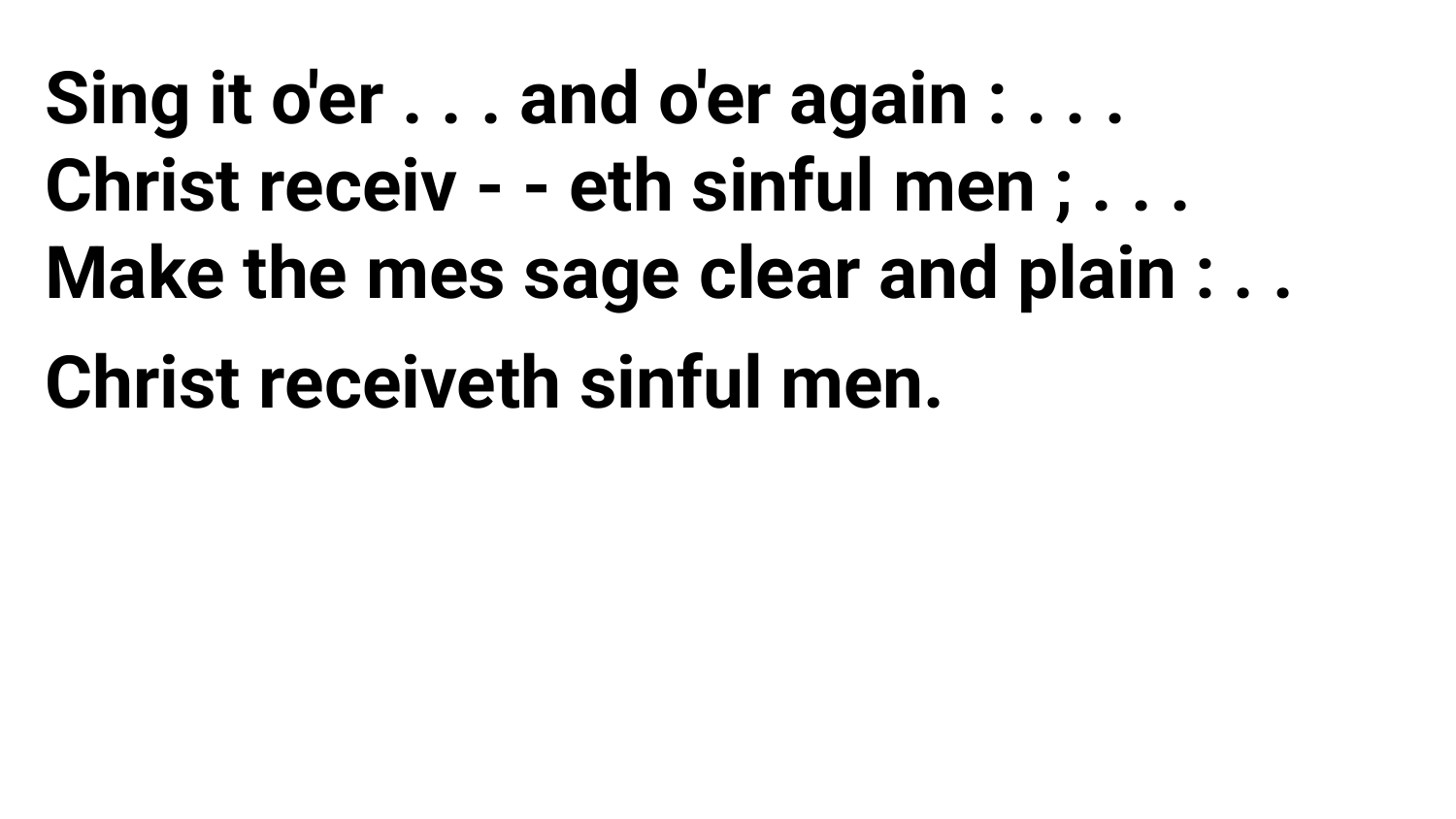

Sing it o'er . . . and o'er again : . . .
Christ receiv - - eth sinful men ; . . .
Make the mes sage clear and plain : . .
Christ receiveth sinful men.